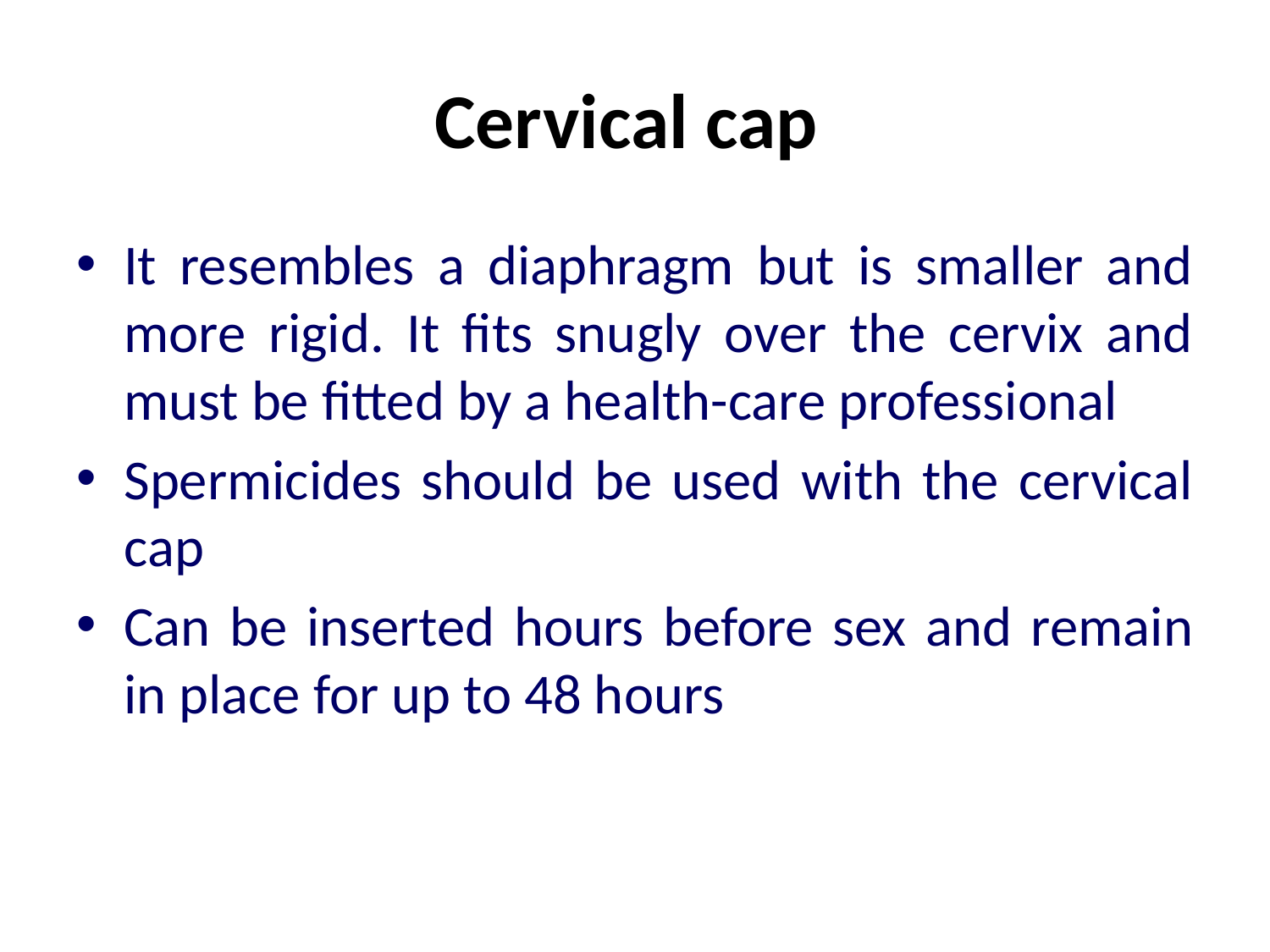

# Cervical cap
It resembles a diaphragm but is smaller and more rigid. It fits snugly over the cervix and must be fitted by a health-care professional
Spermicides should be used with the cervical cap
Can be inserted hours before sex and remain in place for up to 48 hours